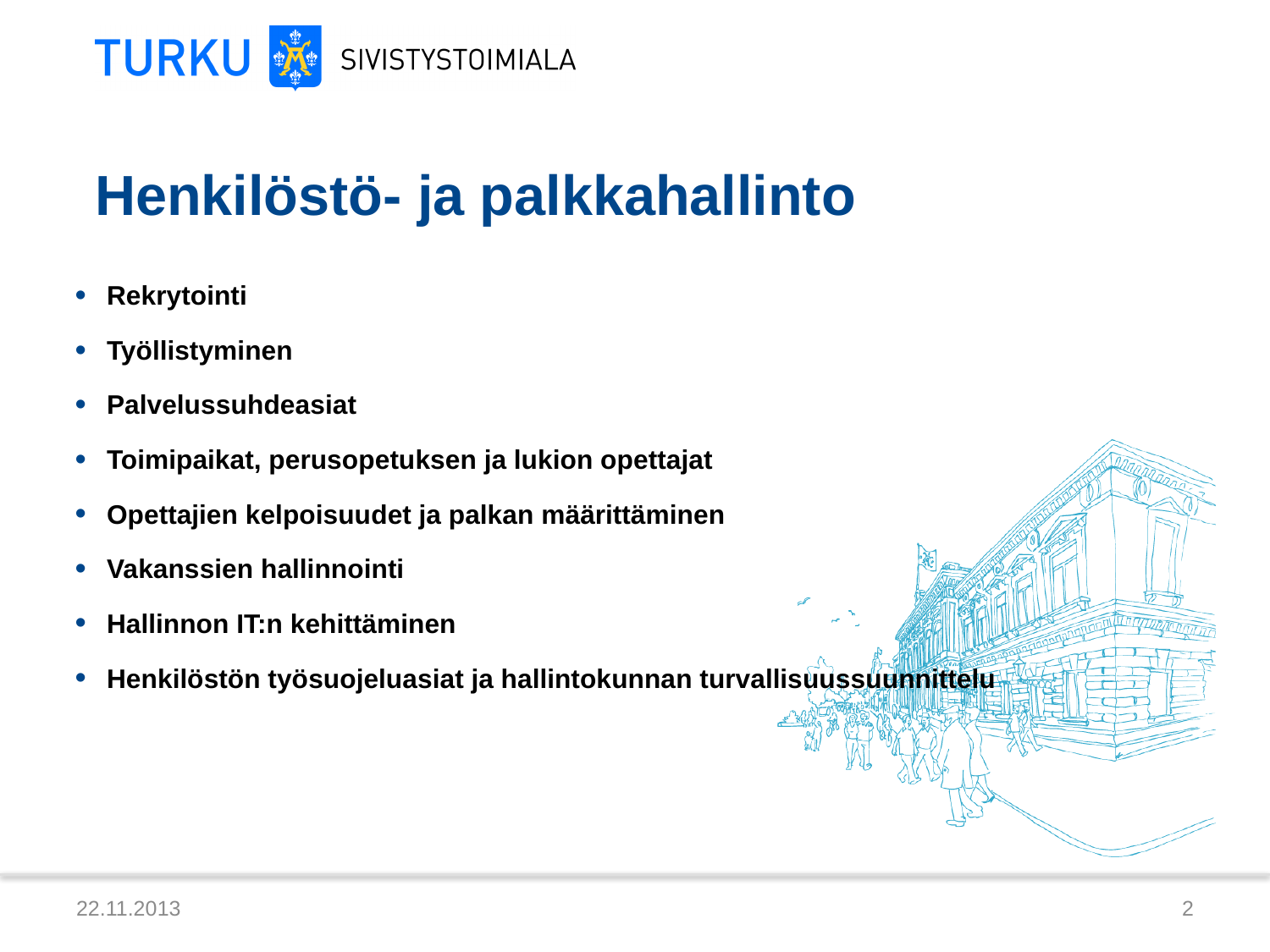

# Henkilöstö- ja palkkahallinto
Rekrytointi
Työllistyminen
Palvelussuhdeasiat
Toimipaikat, perusopetuksen ja lukion opettajat
Opettajien kelpoisuudet ja palkan määrittäminen
Vakanssien hallinnointi
Hallinnon IT:n kehittäminen
Henkilöstön työsuojeluasiat ja hallintokunnan turvallisuussuunnittelu

22.11.2013
2